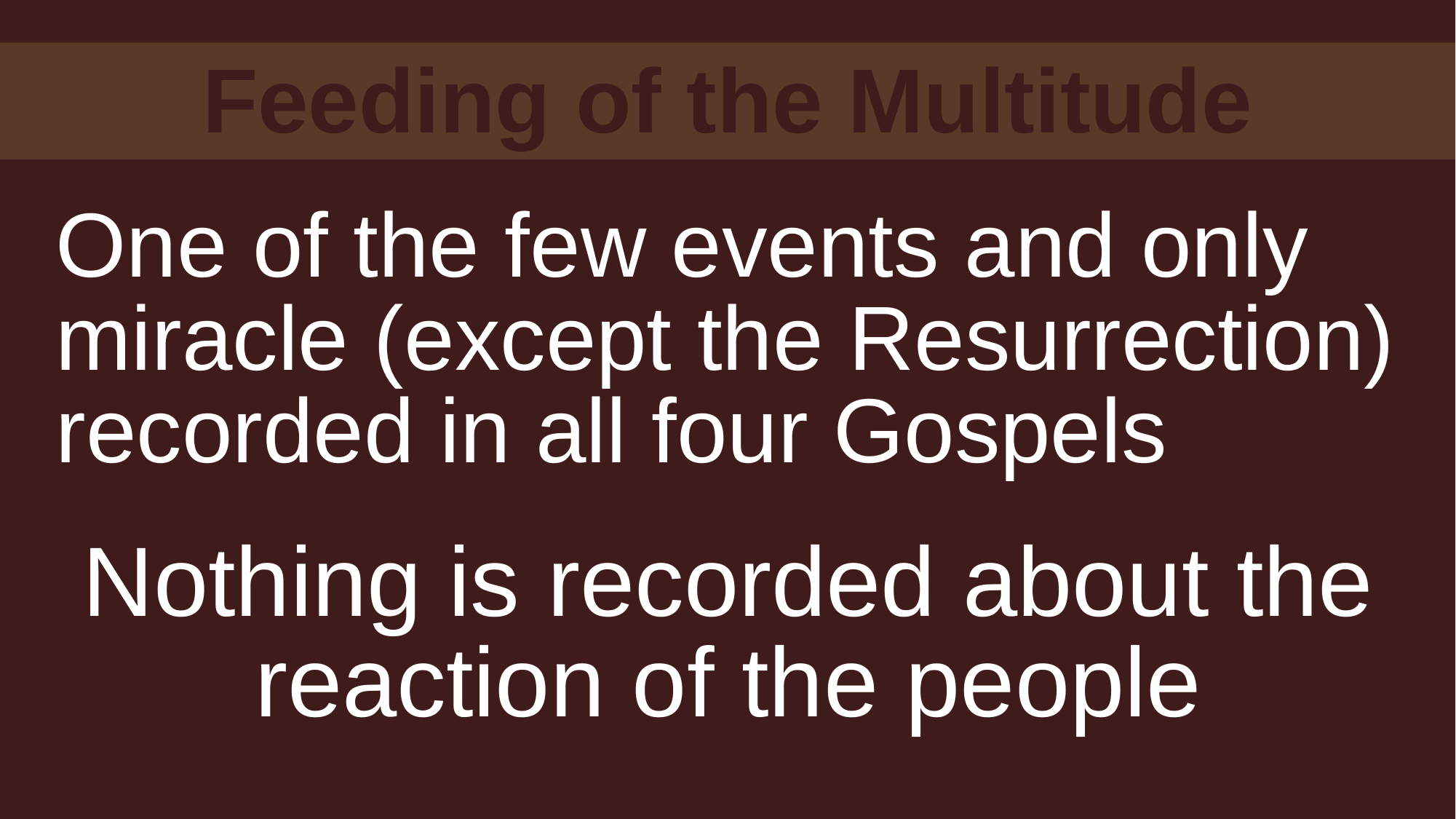

Feeding of the Multitude
One of the few events and only miracle (except the Resurrection) recorded in all four Gospels
Nothing is recorded about the reaction of the people